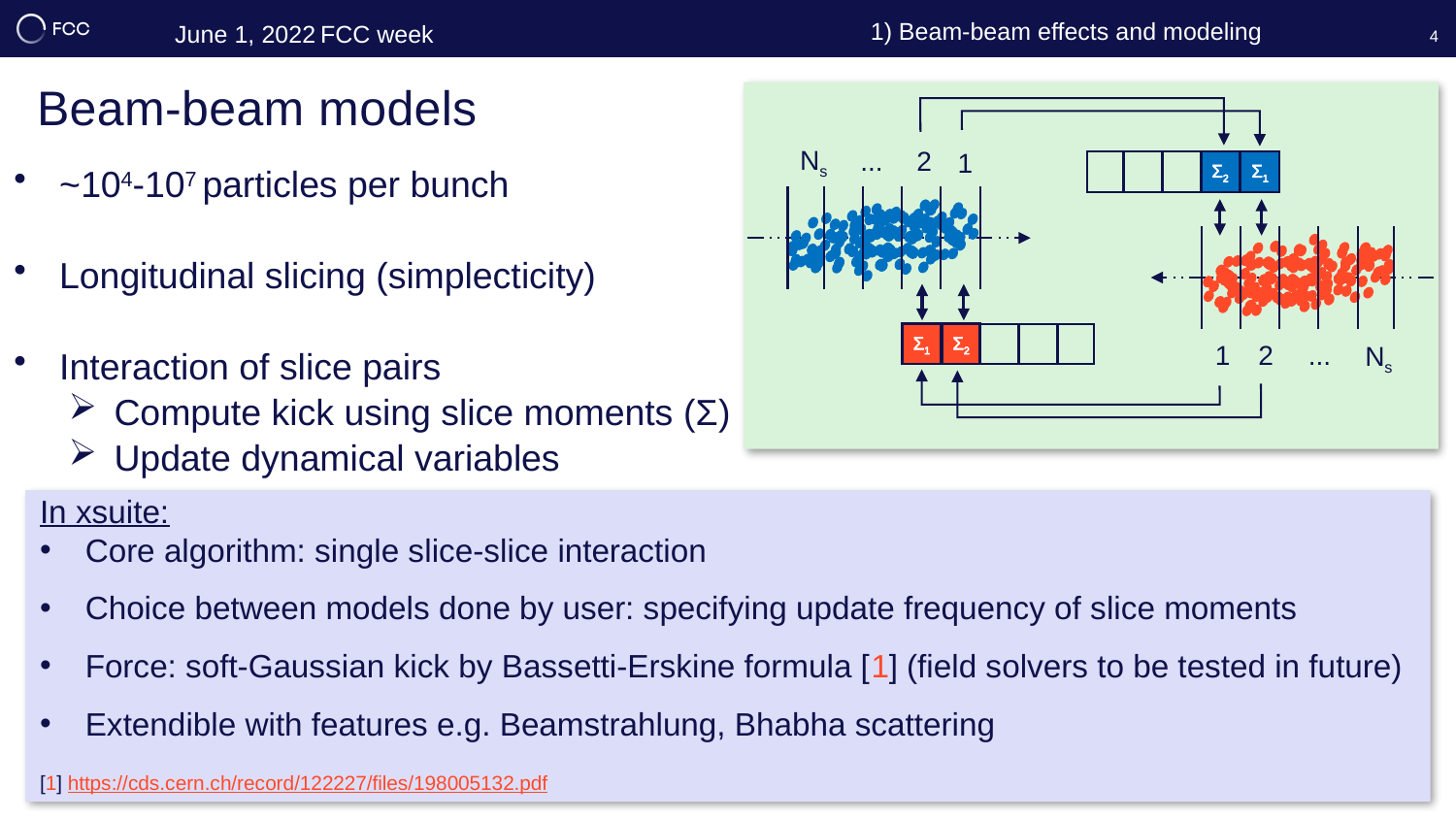

1) Beam-beam effects and modeling
4
Beam-beam models

Ns
...
2
1

Σ2
Σ1

Σ2
Σ1
1
2
...
Ns

~104-107 particles per bunch

Longitudinal slicing (simplecticity)

Interaction of slice pairs
Compute kick using slice moments (Σ)
Update dynamical variables
In xsuite:
Core algorithm: single slice-slice interaction
Choice between models done by user: specifying update frequency of slice moments
Force: soft-Gaussian kick by Bassetti-Erskine formula [1] (field solvers to be tested in future)
Extendible with features e.g. Beamstrahlung, Bhabha scattering

[1] https://cds.cern.ch/record/122227/files/198005132.pdf